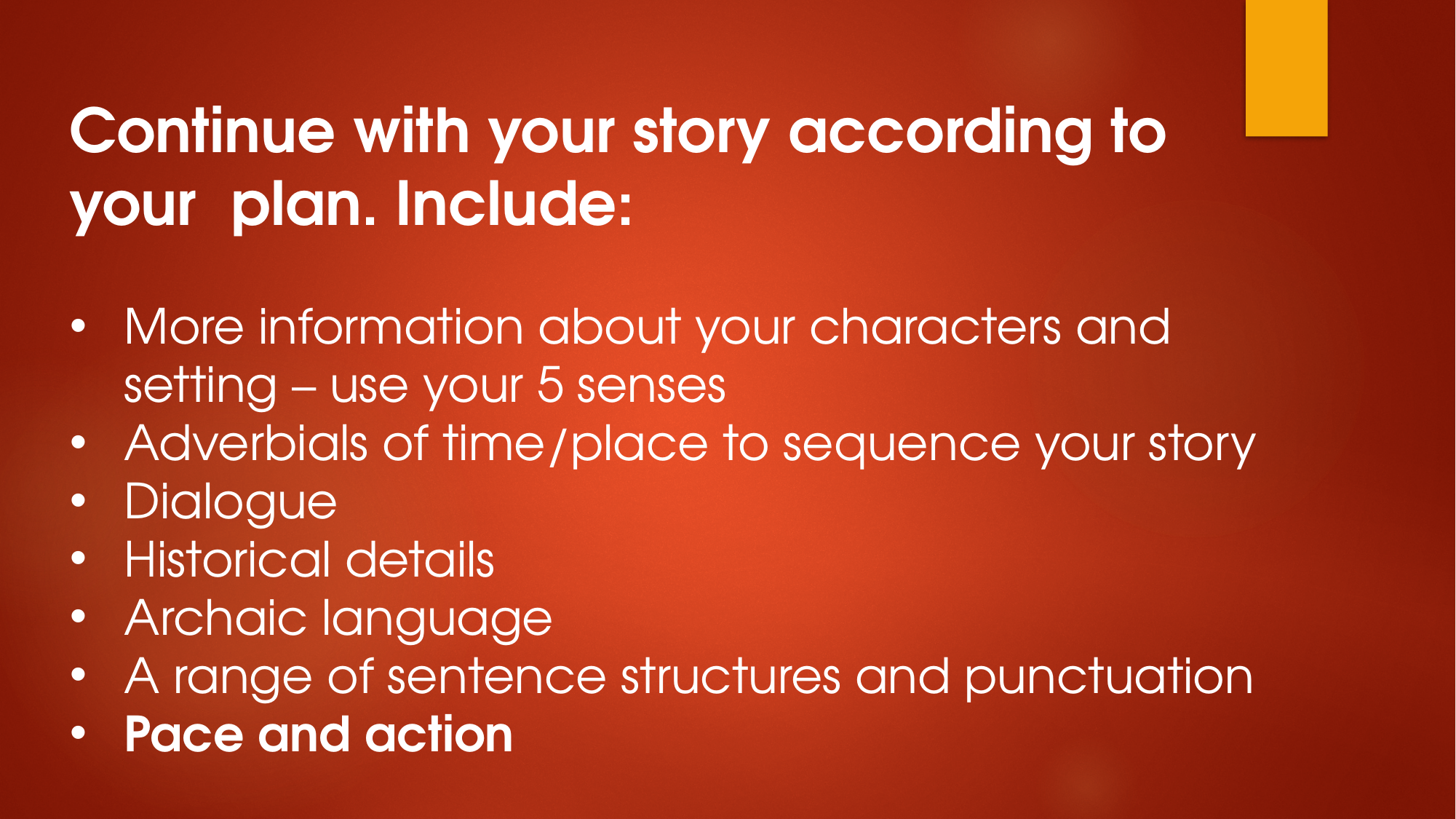

Continue with your story according to your  plan. Include:

More information about your characters and setting – use your 5 senses
Adverbials of time/place to sequence your story
Dialogue
Historical details
Archaic language
A range of sentence structures and punctuation
Pace and action